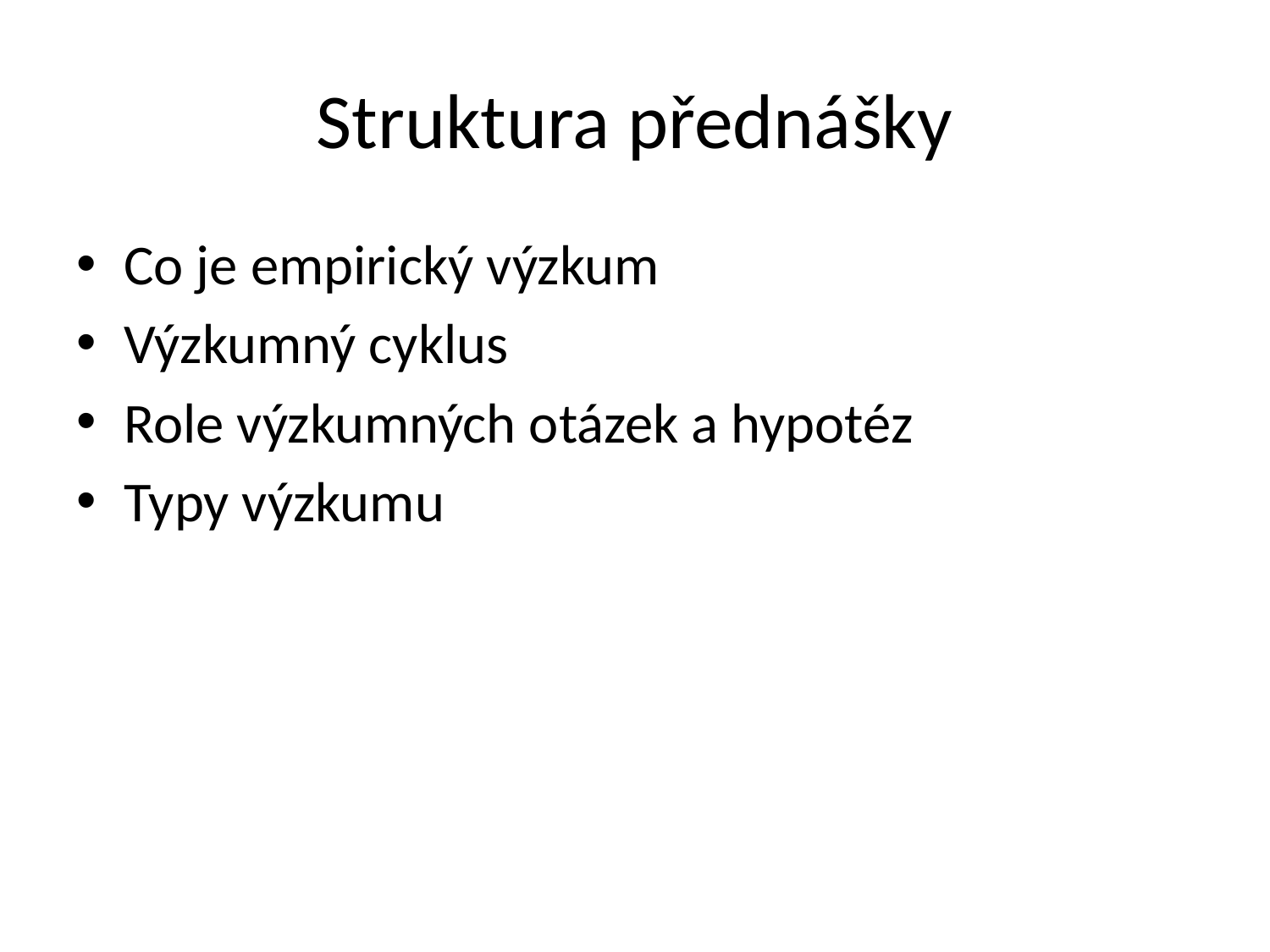

# Struktura přednášky
Co je empirický výzkum
Výzkumný cyklus
Role výzkumných otázek a hypotéz
Typy výzkumu